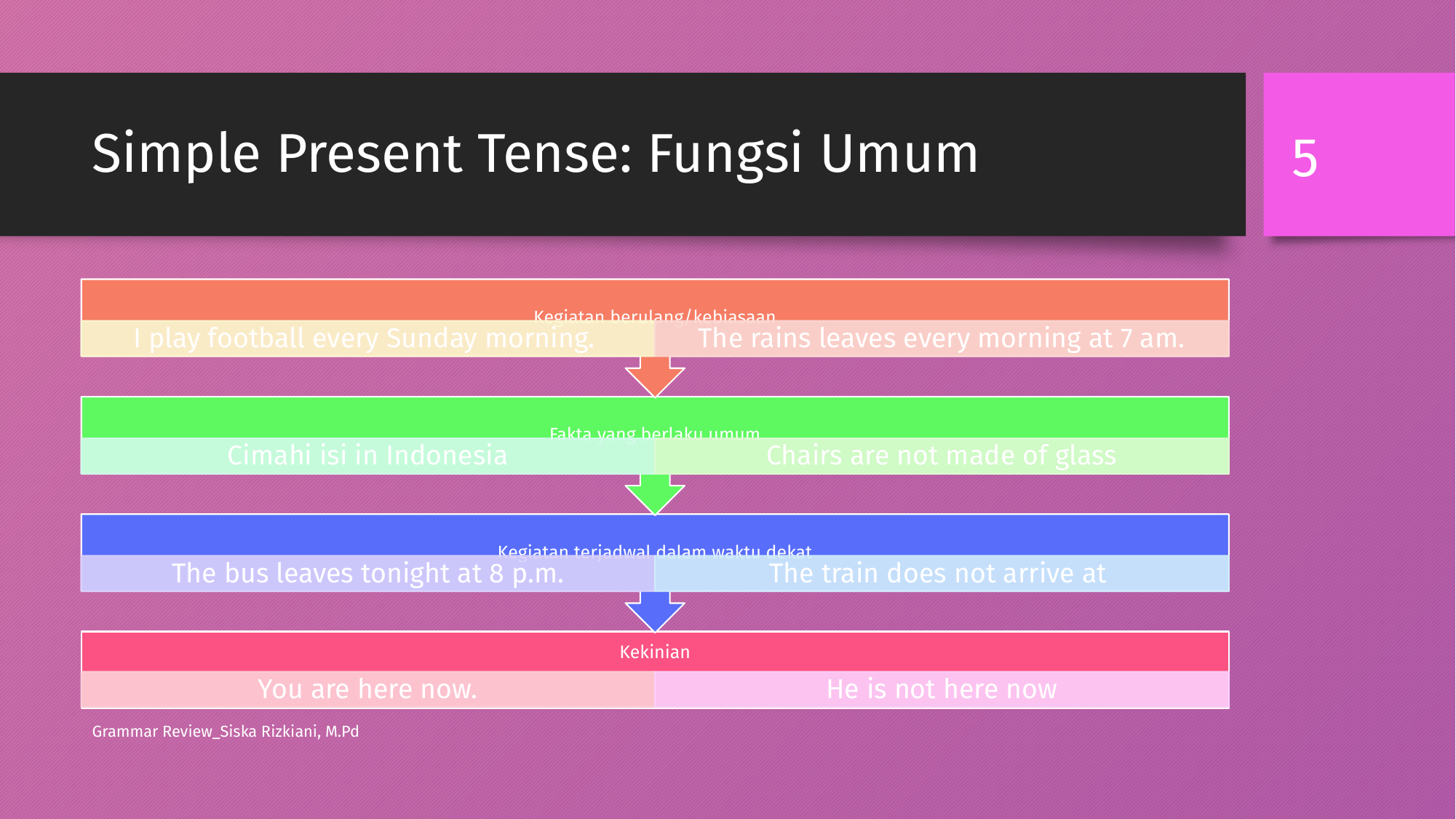

5
# Simple Present Tense: Fungsi Umum
Kekinian
You are here now.
He is not here now
Kegiatan terjadwal dalam waktu dekat
The bus leaves tonight at 8 p.m.
The train does not arrive at
Fakta yang berlaku umum
Cimahi isi in Indonesia
Chairs are not made of glass
Kegiatan berulang/kebiasaan
I play football every Sunday morning.
The rains leaves every morning at 7 am.
Grammar Review_Siska Rizkiani, M.Pd